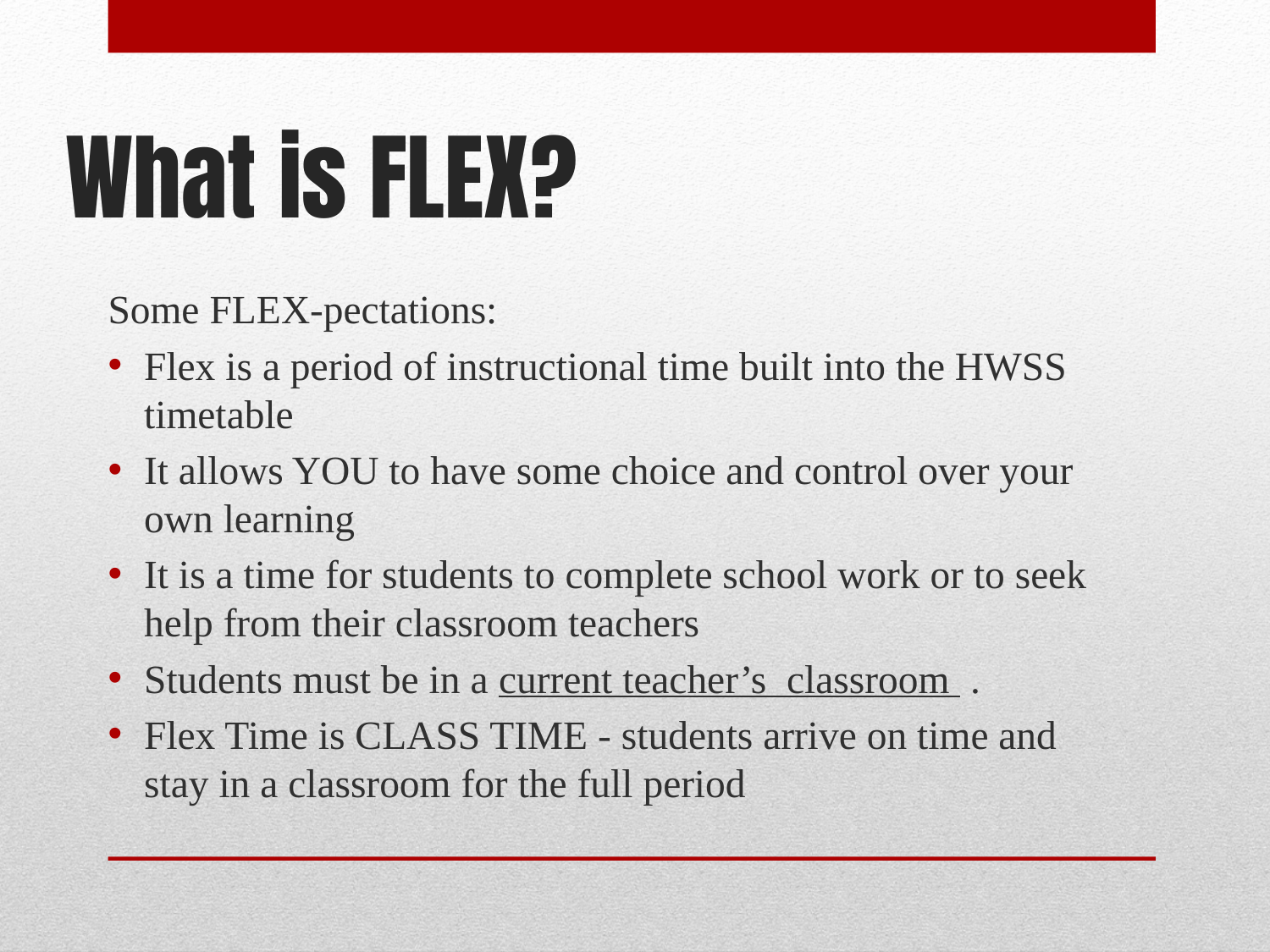

# What is FLEX?
Some FLEX-pectations:
Flex is a period of instructional time built into the HWSS timetable
It allows YOU to have some choice and control over your own learning
It is a time for students to complete school work or to seek help from their classroom teachers
Students must be in a current teacher’s  classroom  .
Flex Time is CLASS TIME - students arrive on time and stay in a classroom for the full period